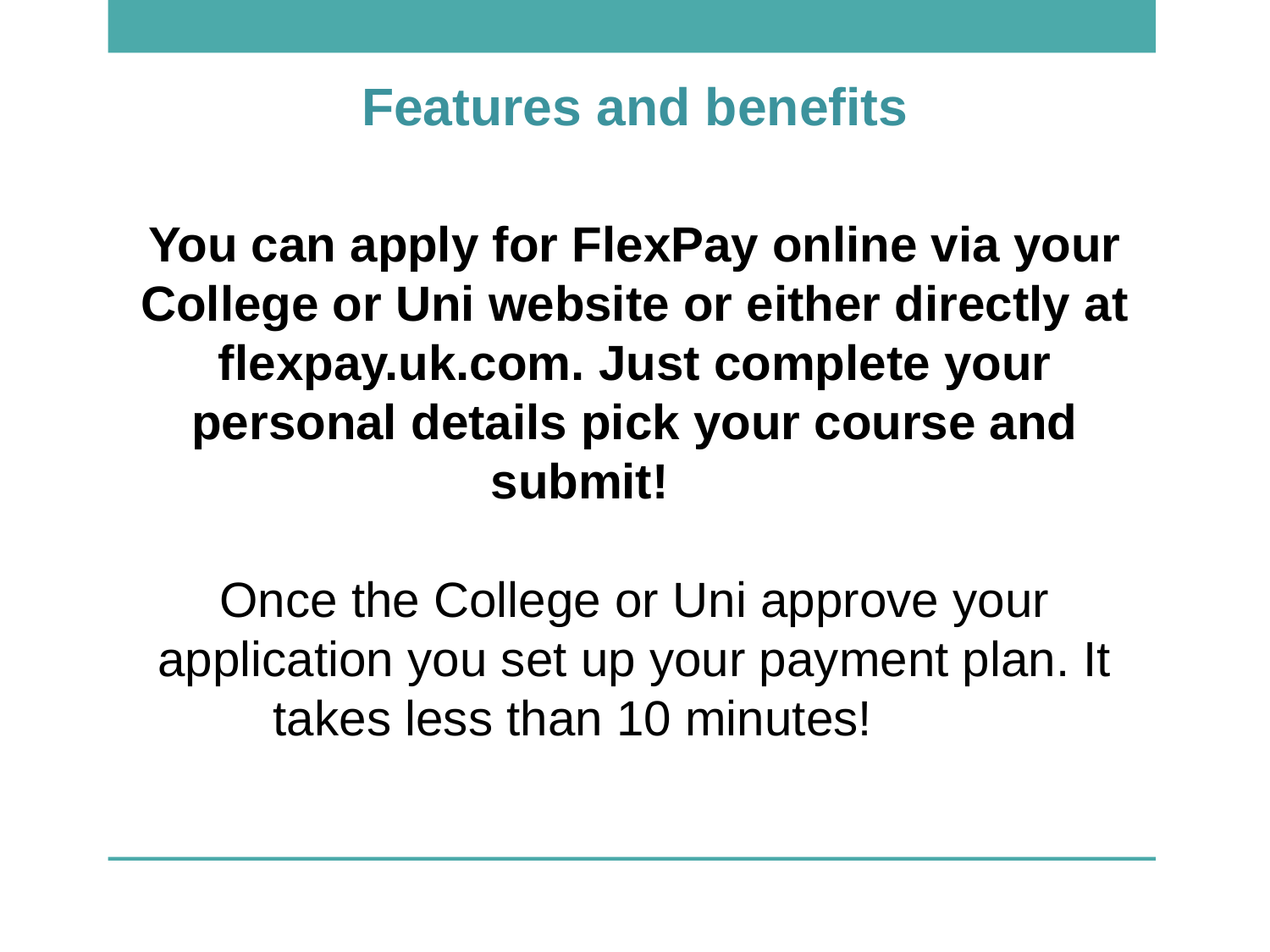

Features and benefits
You can apply for FlexPay online via your College or Uni website or either directly at flexpay.uk.com. Just complete your personal details pick your course and submit!

Once the College or Uni approve your application you set up your payment plan. It takes less than 10 minutes!